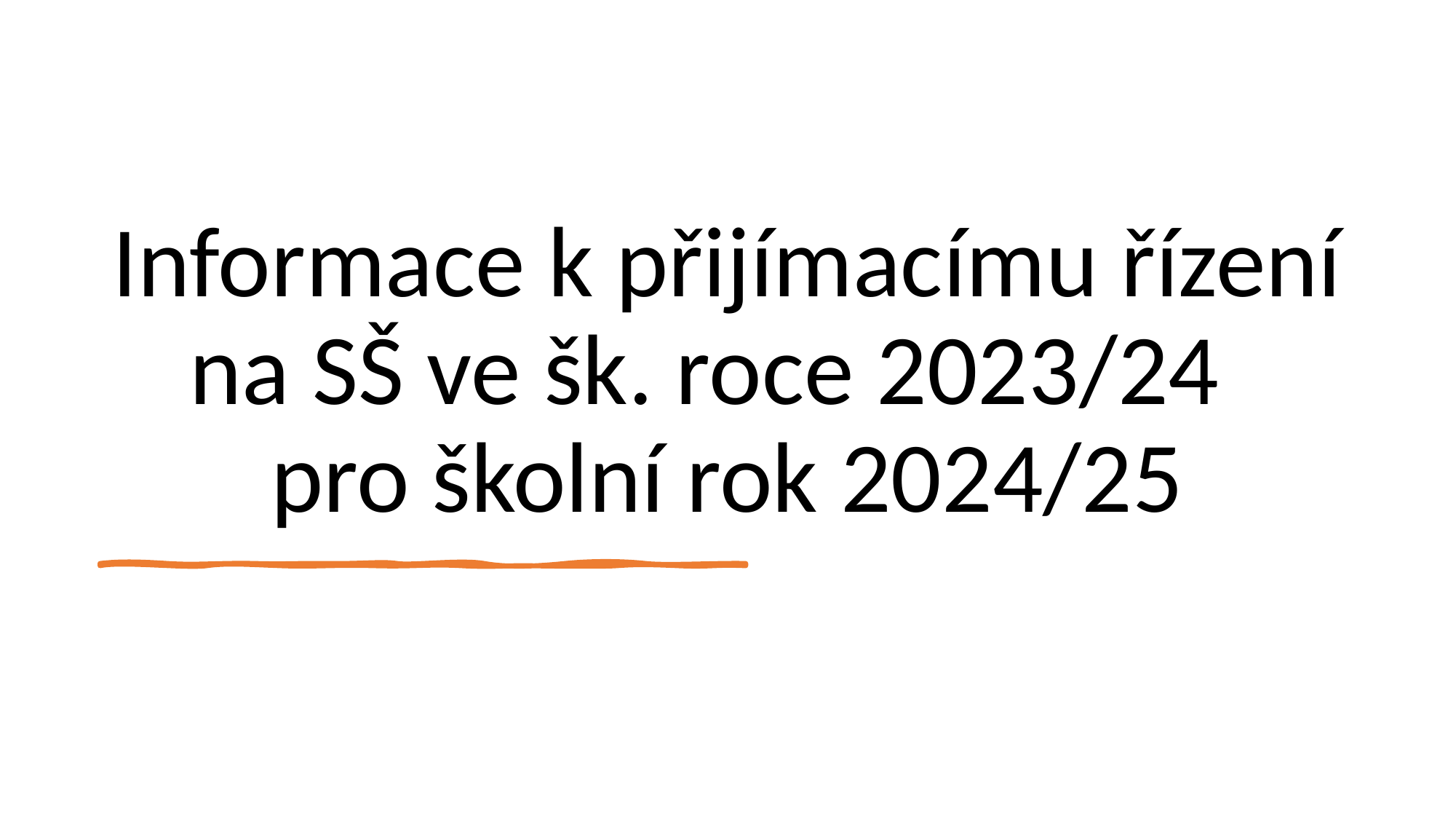

# Informace k přijímacímu řízení na SŠ ve šk. roce 2023/24 pro školní rok 2024/25